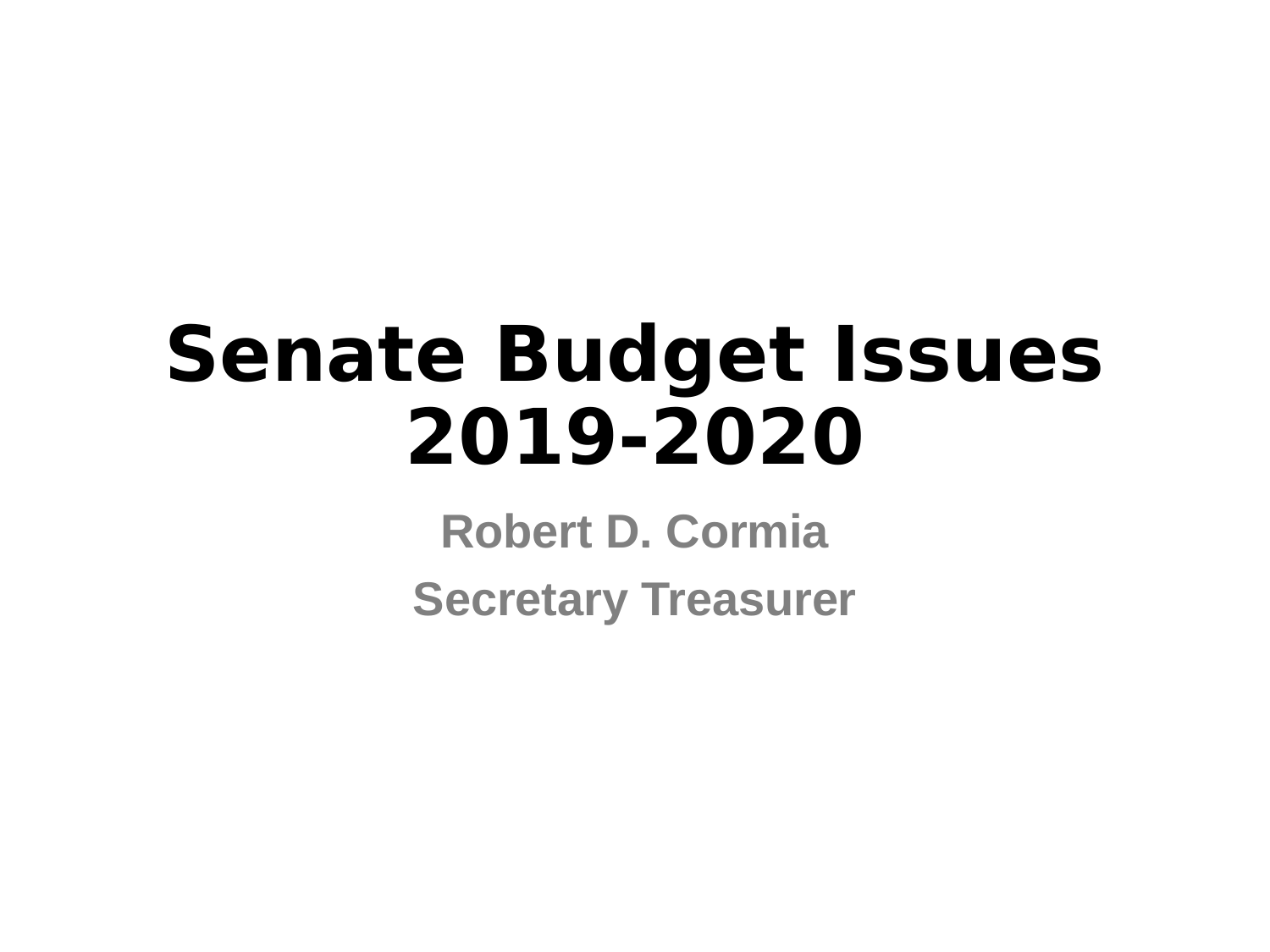

# Senate Budget Issues 2019-2020
Robert D. Cormia
Secretary Treasurer